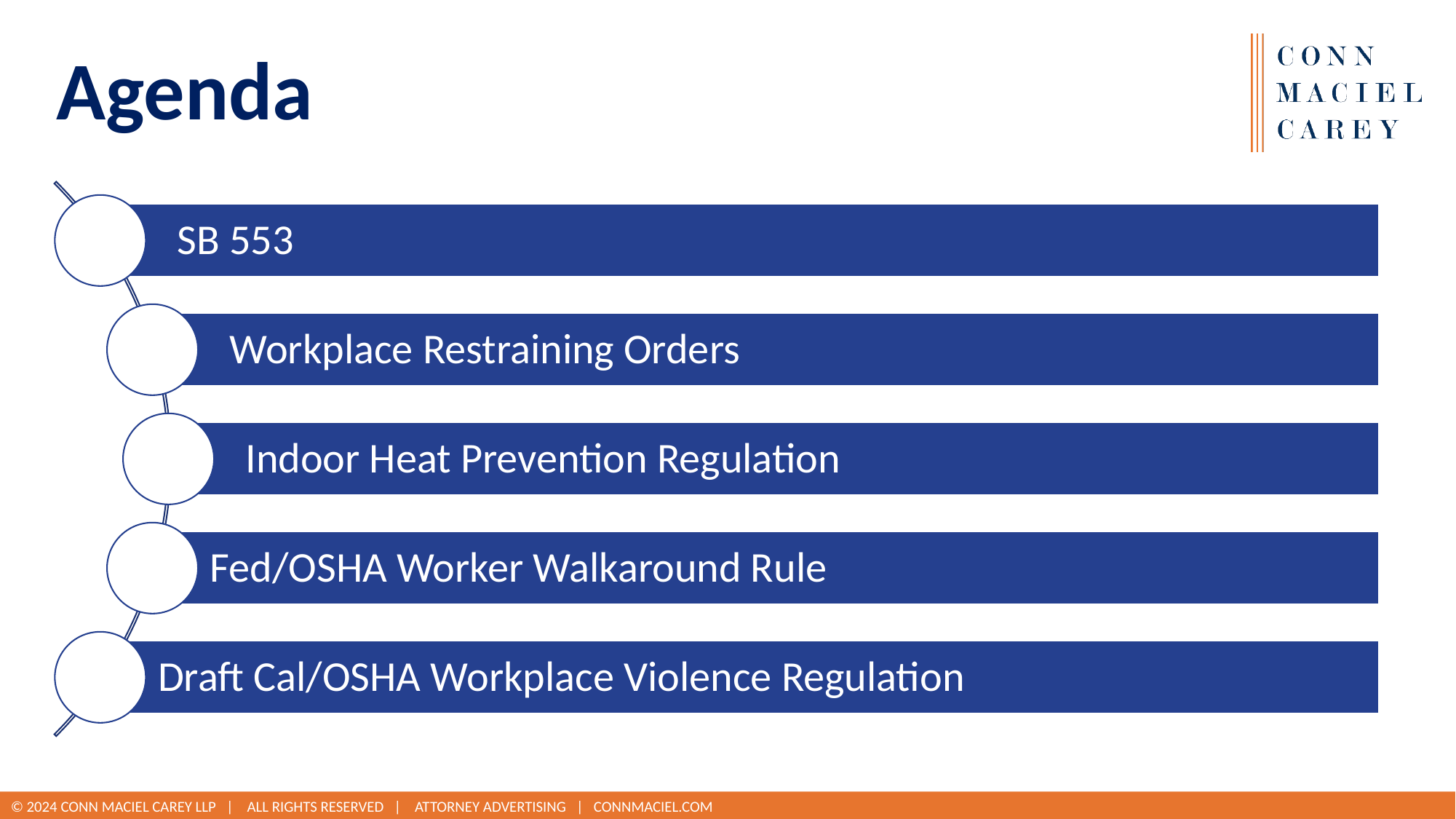

# Agenda
  SB 553
  Workplace Restraining Orders
  Indoor Heat Prevention Regulation
Fed/OSHA Worker Walkaround Rule
Draft Cal/OSHA Workplace Violence Regulation